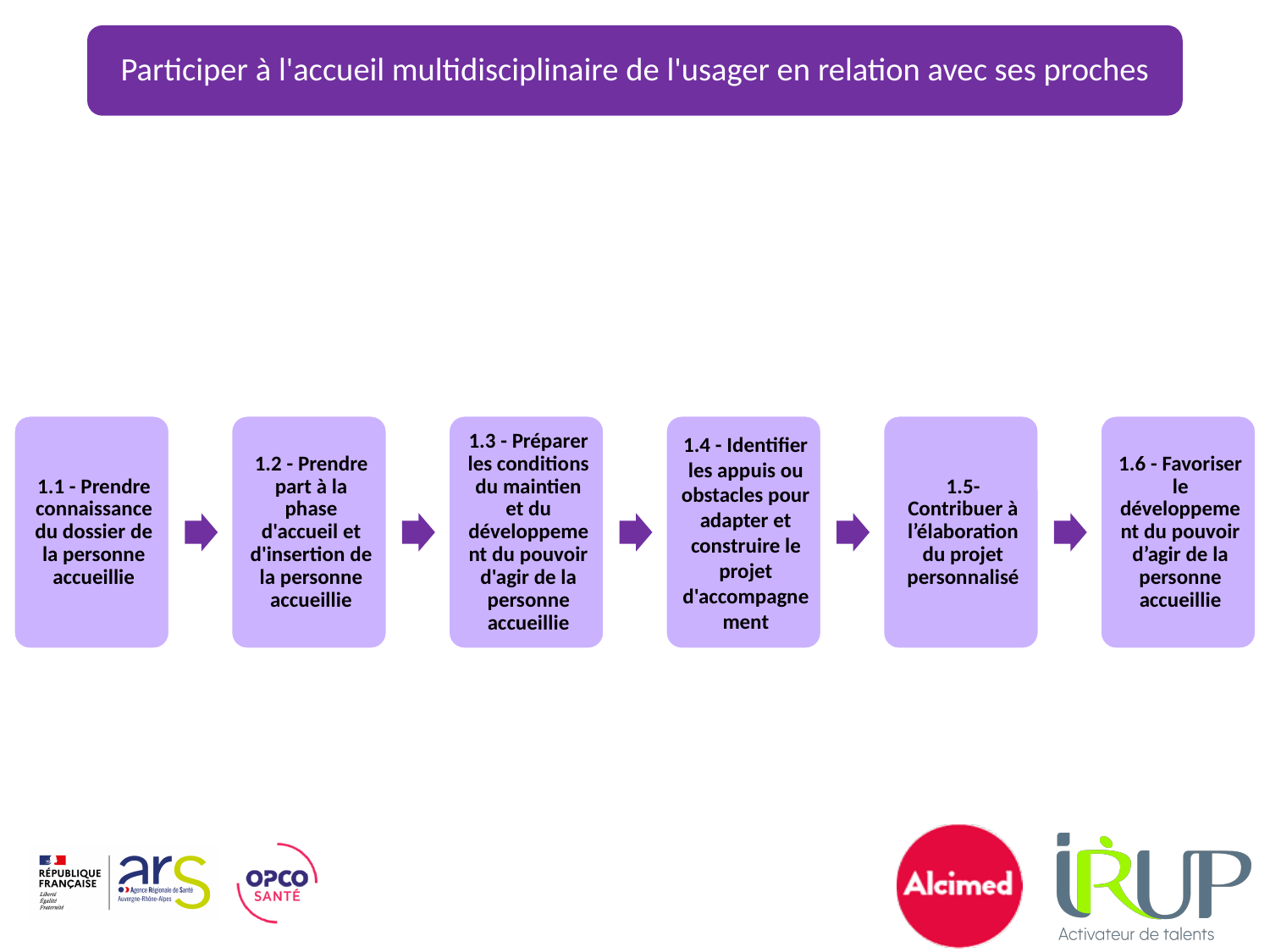

Participer à l'accueil multidisciplinaire de l'usager en relation avec ses proches
1.1 - Prendre connaissance du dossier de la personne accueillie

1.2 - Prendre part à la phase d'accueil et d'insertion de la personne accueillie

1.3 - Préparer les conditions du maintien et du développement du pouvoir d'agir de la personne accueillie

1.4 - Identifier les appuis ou obstacles pour adapter et construire le projet d'accompagnement

1.5- Contribuer à l’élaboration du projet personnalisé

1.6 - Favoriser le développement du pouvoir d’agir de la personne accueillie